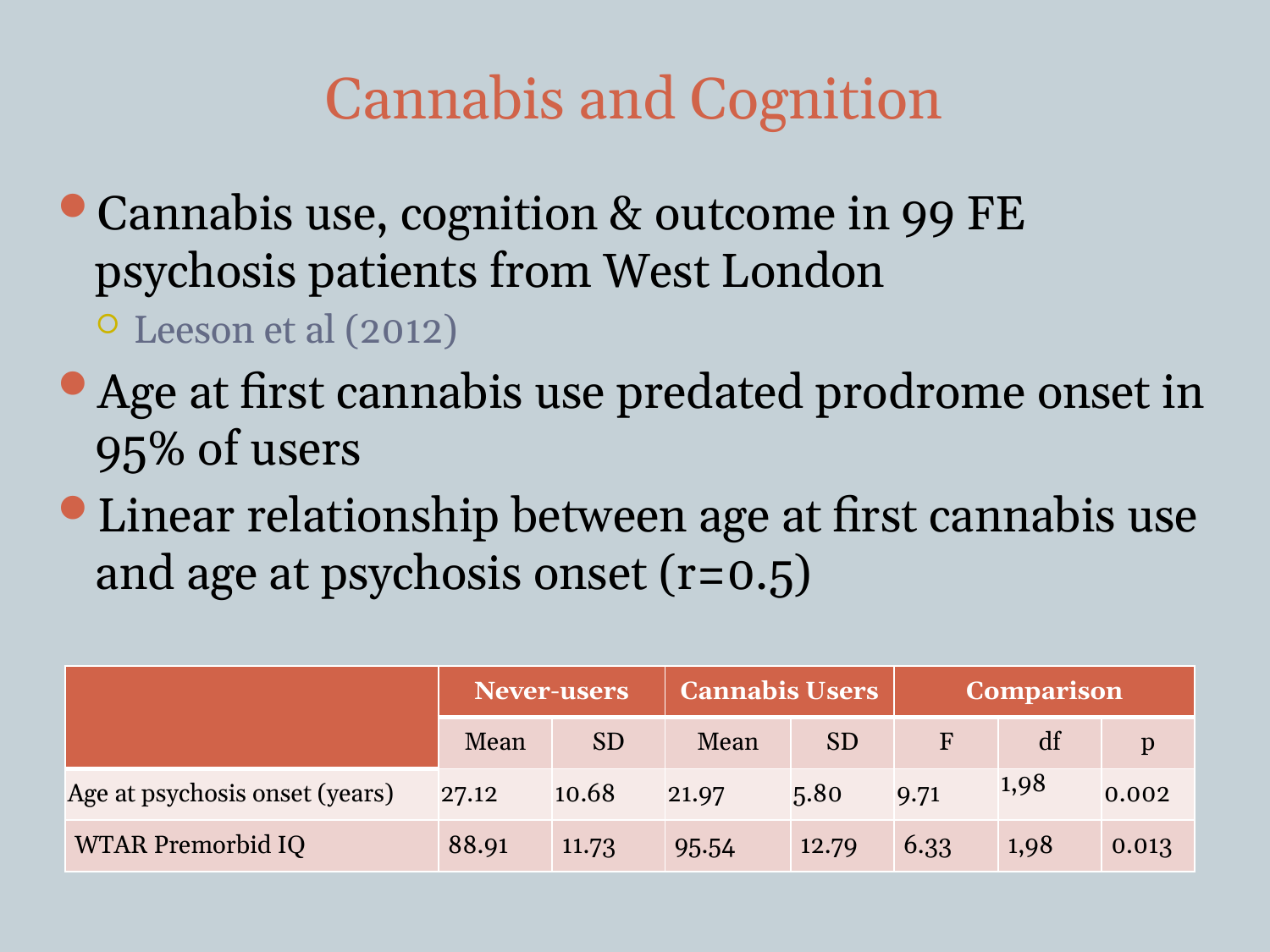

# Cannabis and Cognition
Cannabis use, cognition & outcome in 99 FE psychosis patients from West London
Leeson et al (2012)
Age at first cannabis use predated prodrome onset in 95% of users
Linear relationship between age at first cannabis use and age at psychosis onset (r=0.5)

|  | Never-users |  | Cannabis Users |  | Comparison |  |  |
| --- | --- | --- | --- | --- | --- | --- | --- |
|  | Mean | SD | Mean | SD | F | df | p |
| Age at psychosis onset (years) | 27.12 | 10.68 | 21.97 | 5.80 | 9.71 | 1,98 | 0.002 |
| WTAR Premorbid IQ | 88.91 | 11.73 | 95.54 | 12.79 | 6.33 | 1,98 | 0.013 |